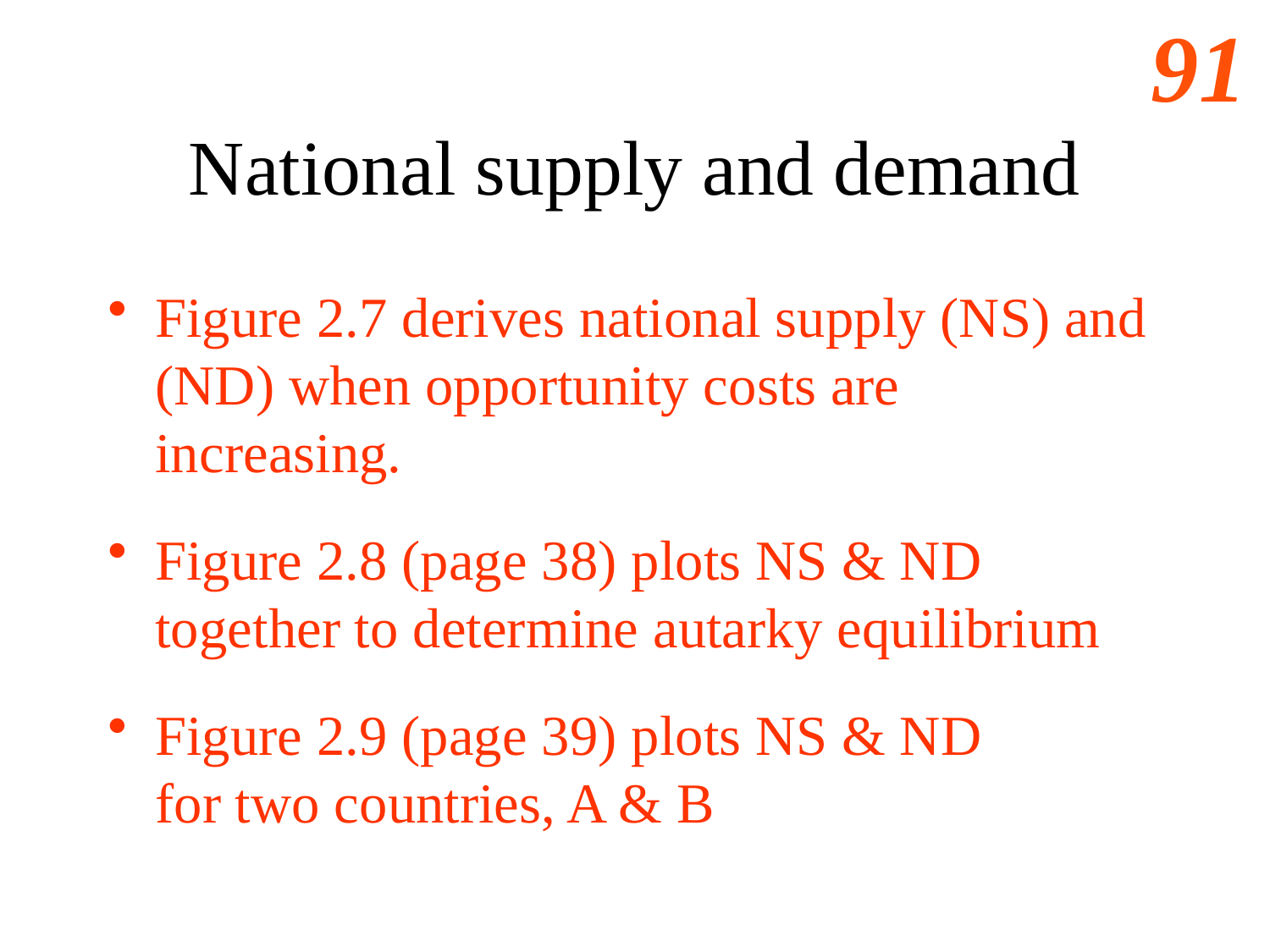

# National supply and demand
Figure 2.7 derives national supply (NS) and (ND) when opportunity costs are increasing.
Figure 2.8 (page 38) plots NS & ND together to determine autarky equilibrium
Figure 2.9 (page 39) plots NS & ND
for two countries, A & B